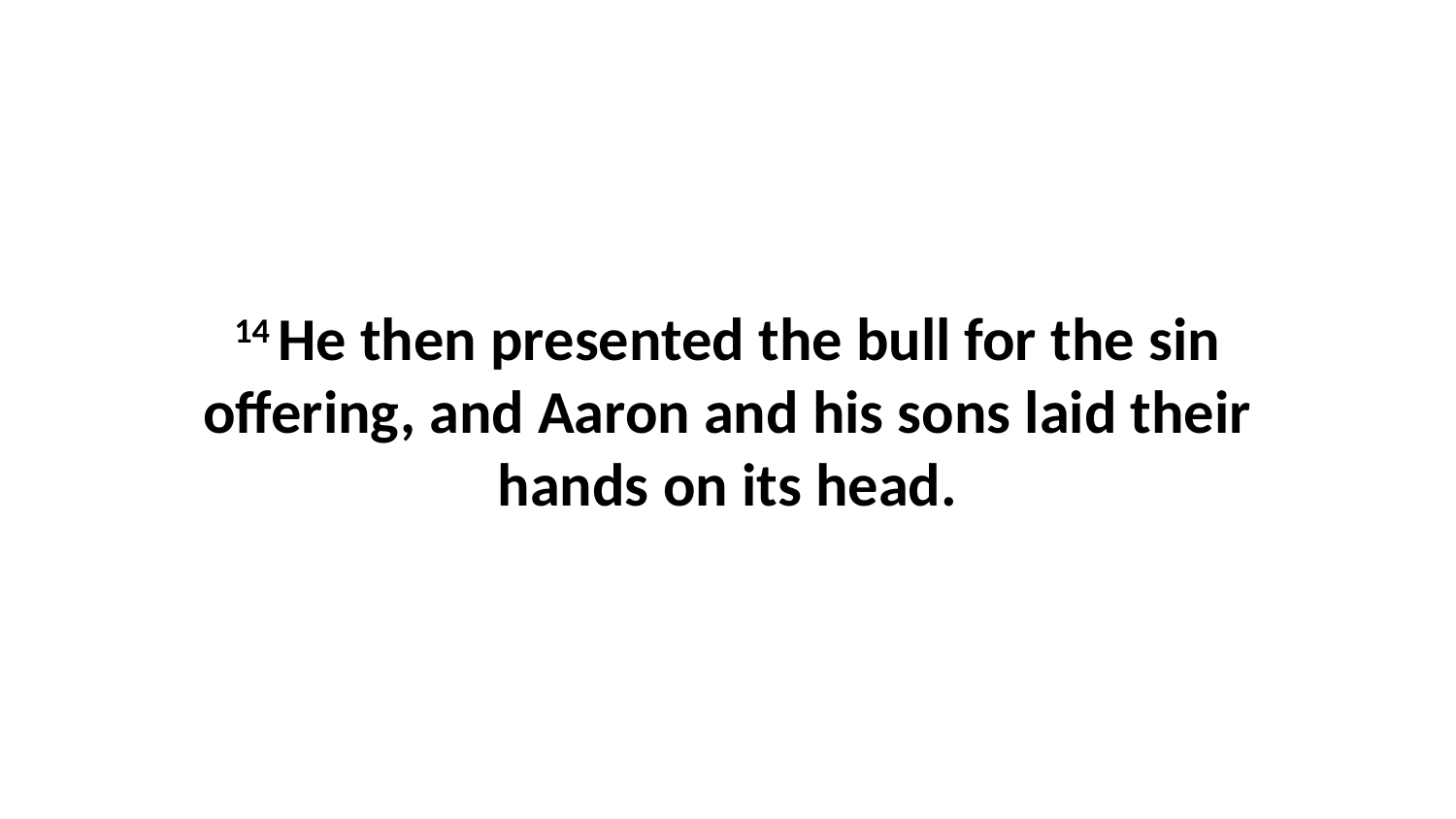

14 He then presented the bull for the sin offering, and Aaron and his sons laid their hands on its head.